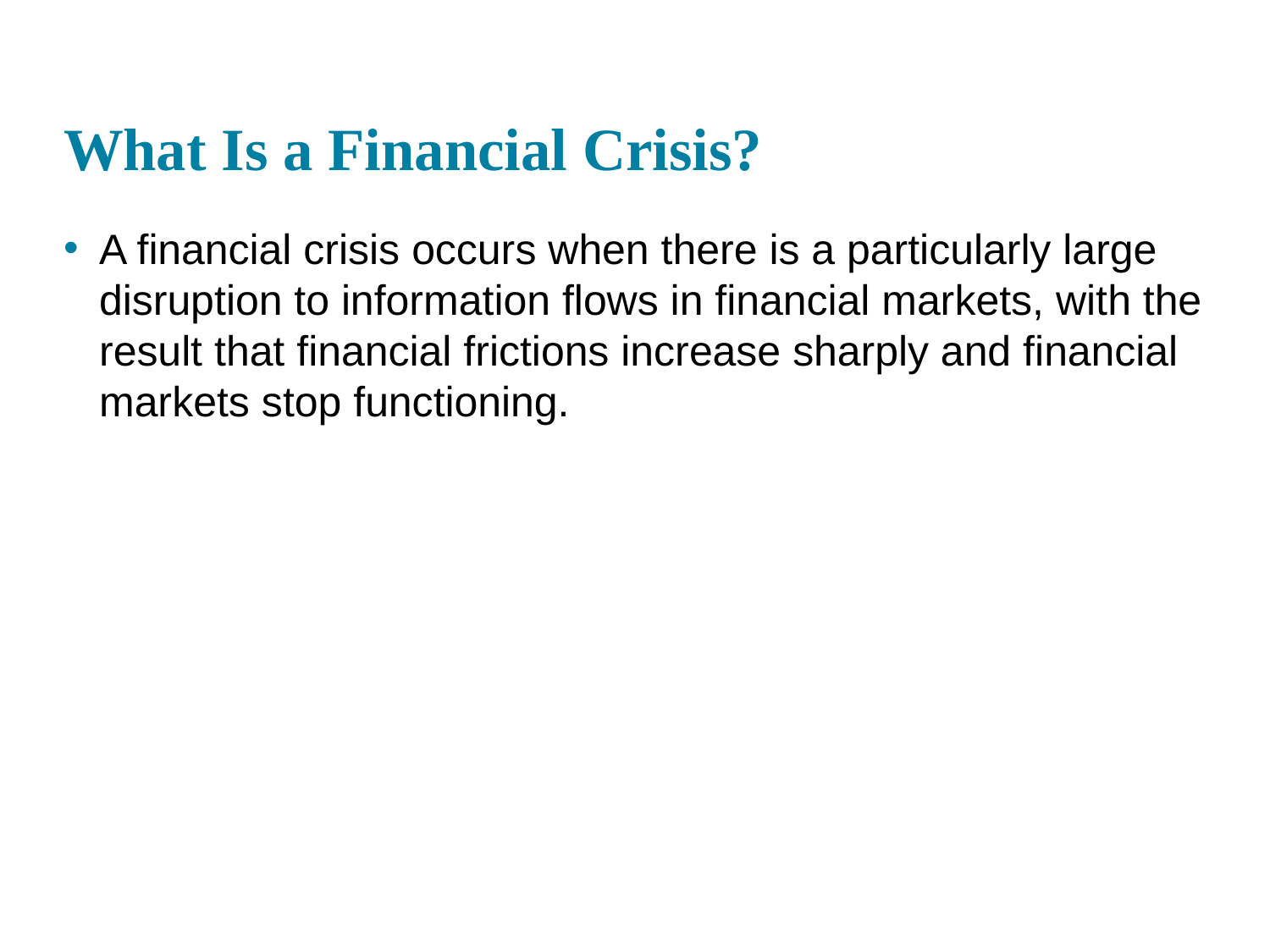

# What Is a Financial Crisis?
A financial crisis occurs when there is a particularly large disruption to information flows in financial markets, with the result that financial frictions increase sharply and financial markets stop functioning.